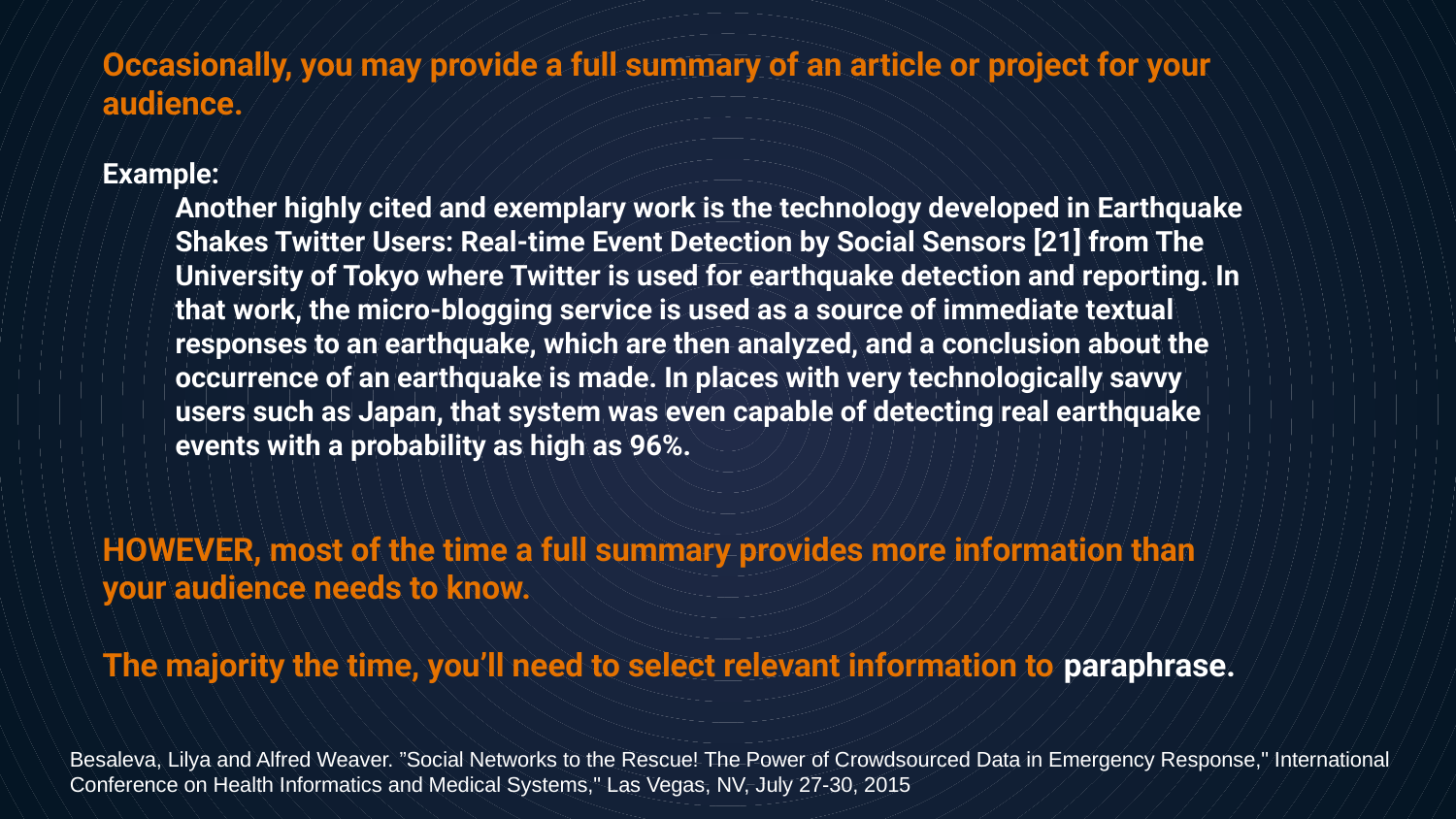

Occasionally, you may provide a full summary of an article or project for your audience.

Example:
Another highly cited and exemplary work is the technology developed in Earthquake Shakes Twitter Users: Real-time Event Detection by Social Sensors [21] from The University of Tokyo where Twitter is used for earthquake detection and reporting. In that work, the micro-blogging service is used as a source of immediate textual responses to an earthquake, which are then analyzed, and a conclusion about the occurrence of an earthquake is made. In places with very technologically savvy users such as Japan, that system was even capable of detecting real earthquake events with a probability as high as 96%.

HOWEVER, most of the time a full summary provides more information than your audience needs to know.

The majority the time, you’ll need to select relevant information to paraphrase.

Besaleva, Lilya and Alfred Weaver. ”Social Networks to the Rescue! The Power of Crowdsourced Data in Emergency Response," International Conference on Health Informatics and Medical Systems," Las Vegas, NV, July 27-30, 2015